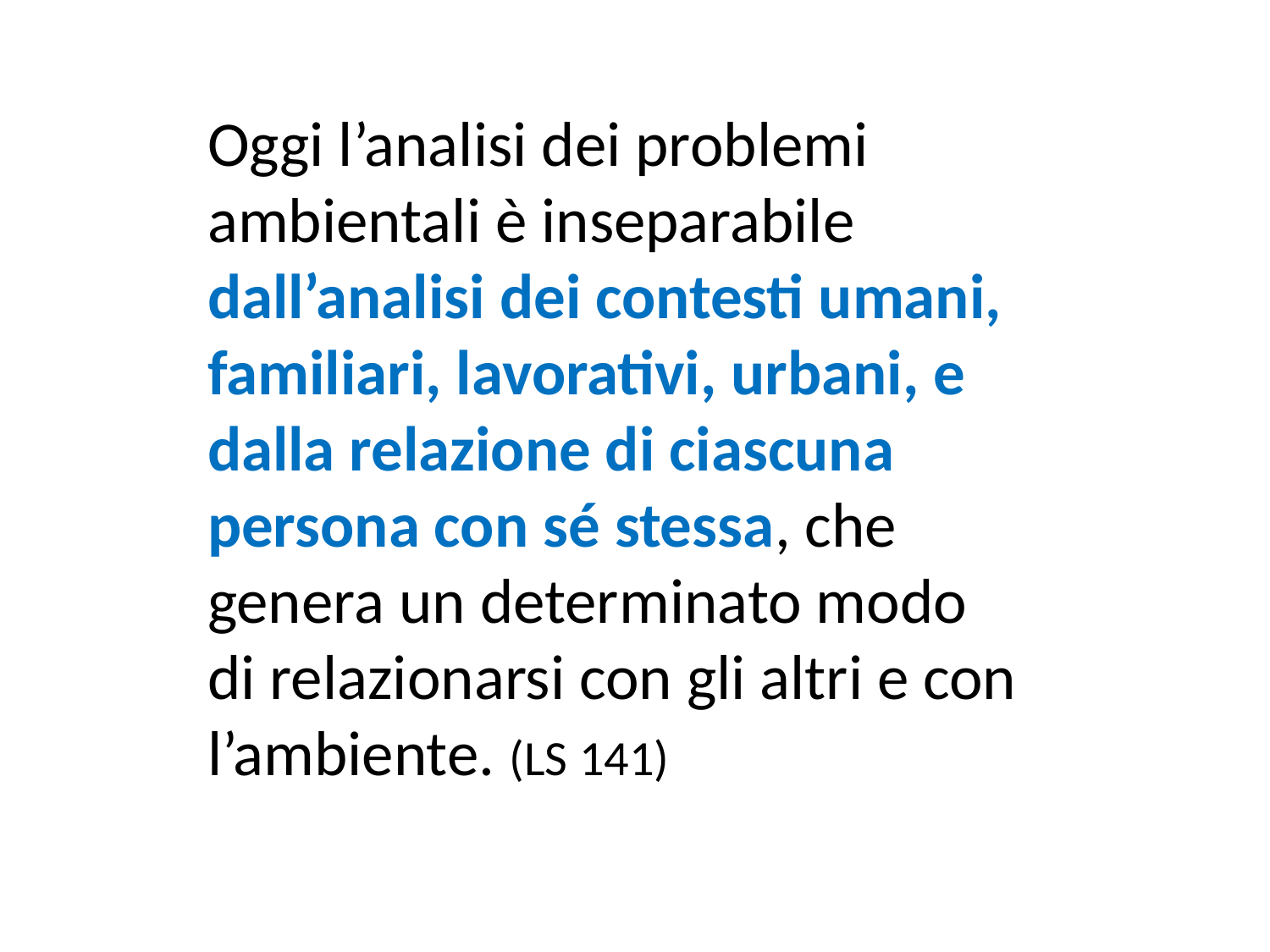

Oggi l’analisi dei problemi ambientali è inseparabile dall’analisi dei contesti umani, familiari, lavorativi, urbani, e dalla relazione di ciascuna persona con sé stessa, che genera un determinato modo di relazionarsi con gli altri e con l’ambiente. (LS 141)